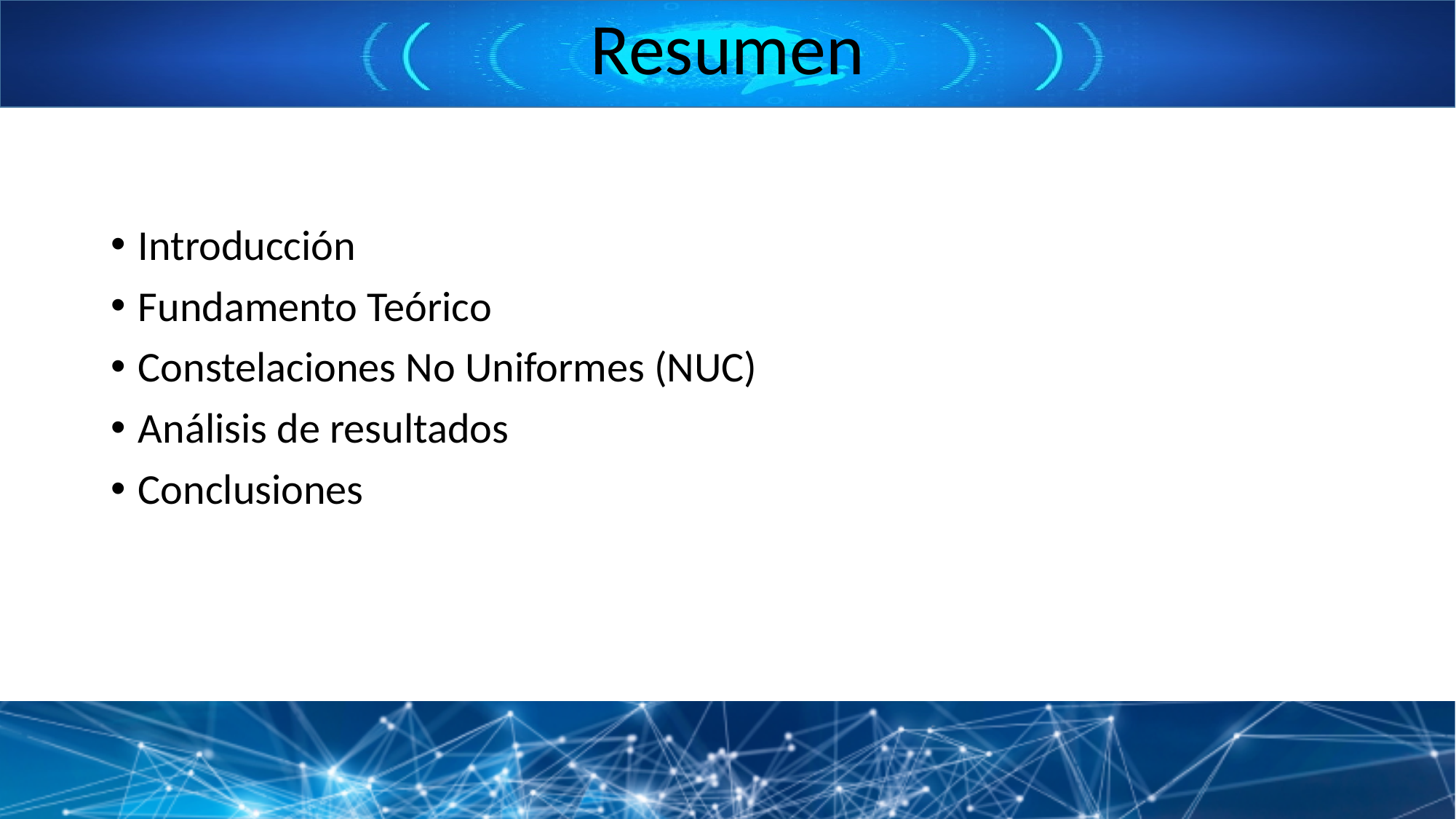

# Resumen
Introducción
Fundamento Teórico
Constelaciones No Uniformes (NUC)
Análisis de resultados
Conclusiones